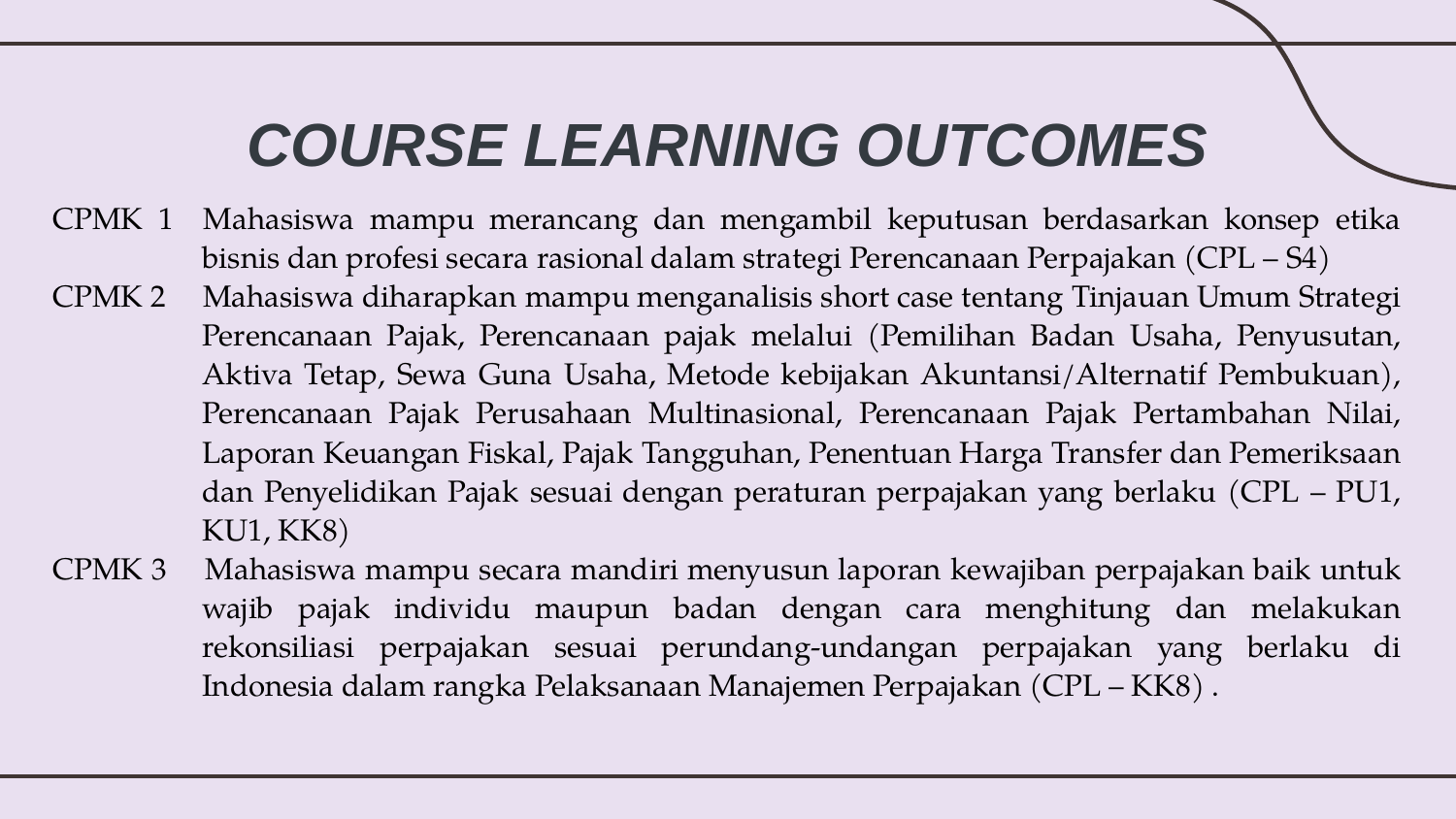

# COURSE LEARNING OUTCOMES
CPMK 1  Mahasiswa mampu merancang dan mengambil keputusan berdasarkan konsep etika bisnis dan profesi secara rasional dalam strategi Perencanaan Perpajakan (CPL – S4)
CPMK 2 	Mahasiswa diharapkan mampu menganalisis short case tentang Tinjauan Umum Strategi Perencanaan Pajak, Perencanaan pajak melalui (Pemilihan Badan Usaha, Penyusutan, Aktiva Tetap, Sewa Guna Usaha, Metode kebijakan Akuntansi/Alternatif Pembukuan), Perencanaan Pajak Perusahaan Multinasional, Perencanaan Pajak Pertambahan Nilai, Laporan Keuangan Fiskal, Pajak Tangguhan, Penentuan Harga Transfer dan Pemeriksaan dan Penyelidikan Pajak sesuai dengan peraturan perpajakan yang berlaku (CPL – PU1, KU1, KK8)
CPMK 3 	Mahasiswa mampu secara mandiri menyusun laporan kewajiban perpajakan baik untuk wajib pajak individu maupun badan dengan cara menghitung dan melakukan rekonsiliasi perpajakan sesuai perundang-undangan perpajakan yang berlaku di Indonesia dalam rangka Pelaksanaan Manajemen Perpajakan (CPL – KK8) .